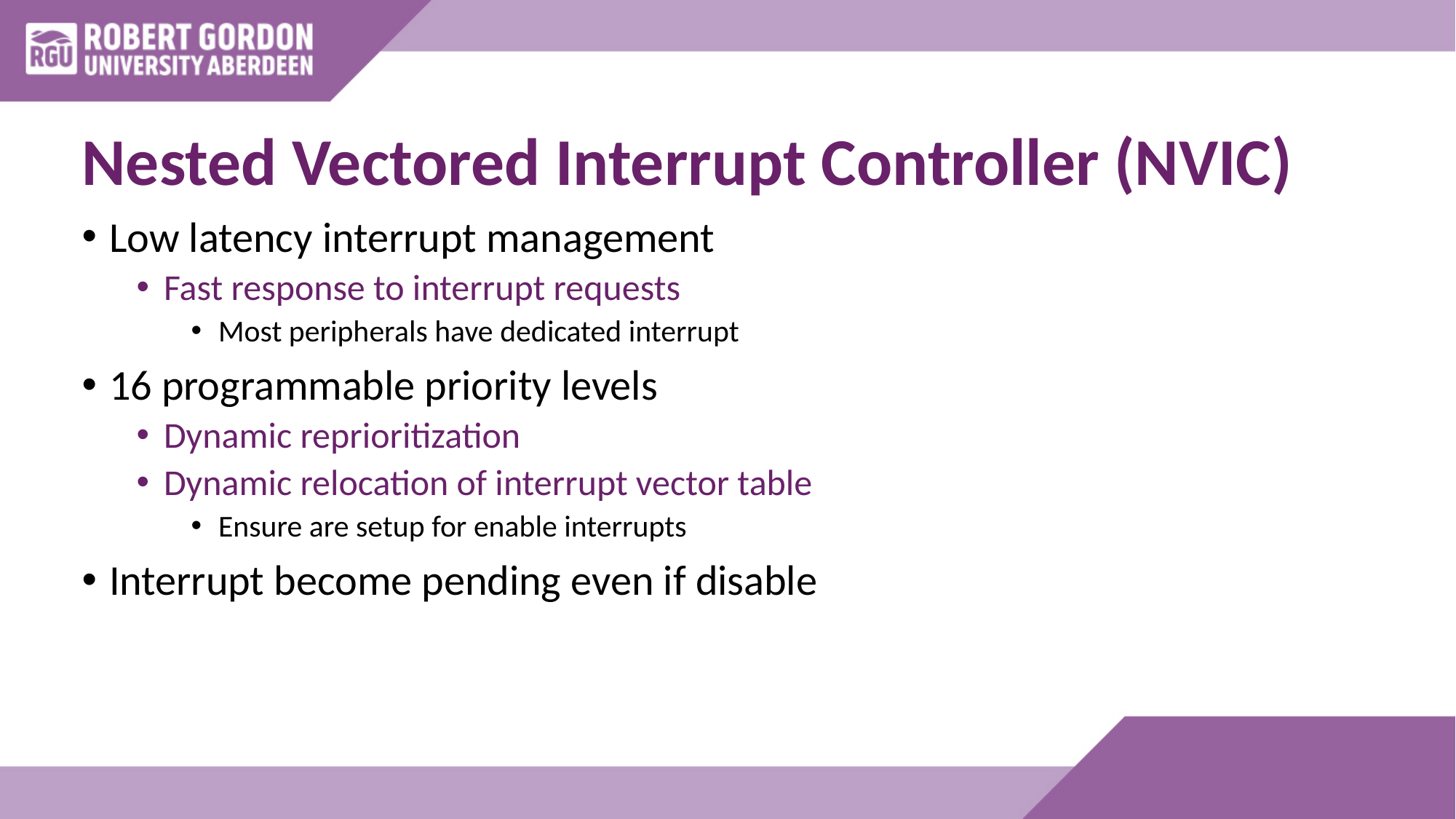

# Nested Vectored Interrupt Controller (NVIC)
Low latency interrupt management
Fast response to interrupt requests
Most peripherals have dedicated interrupt
16 programmable priority levels
Dynamic reprioritization
Dynamic relocation of interrupt vector table
Ensure are setup for enable interrupts
Interrupt become pending even if disable